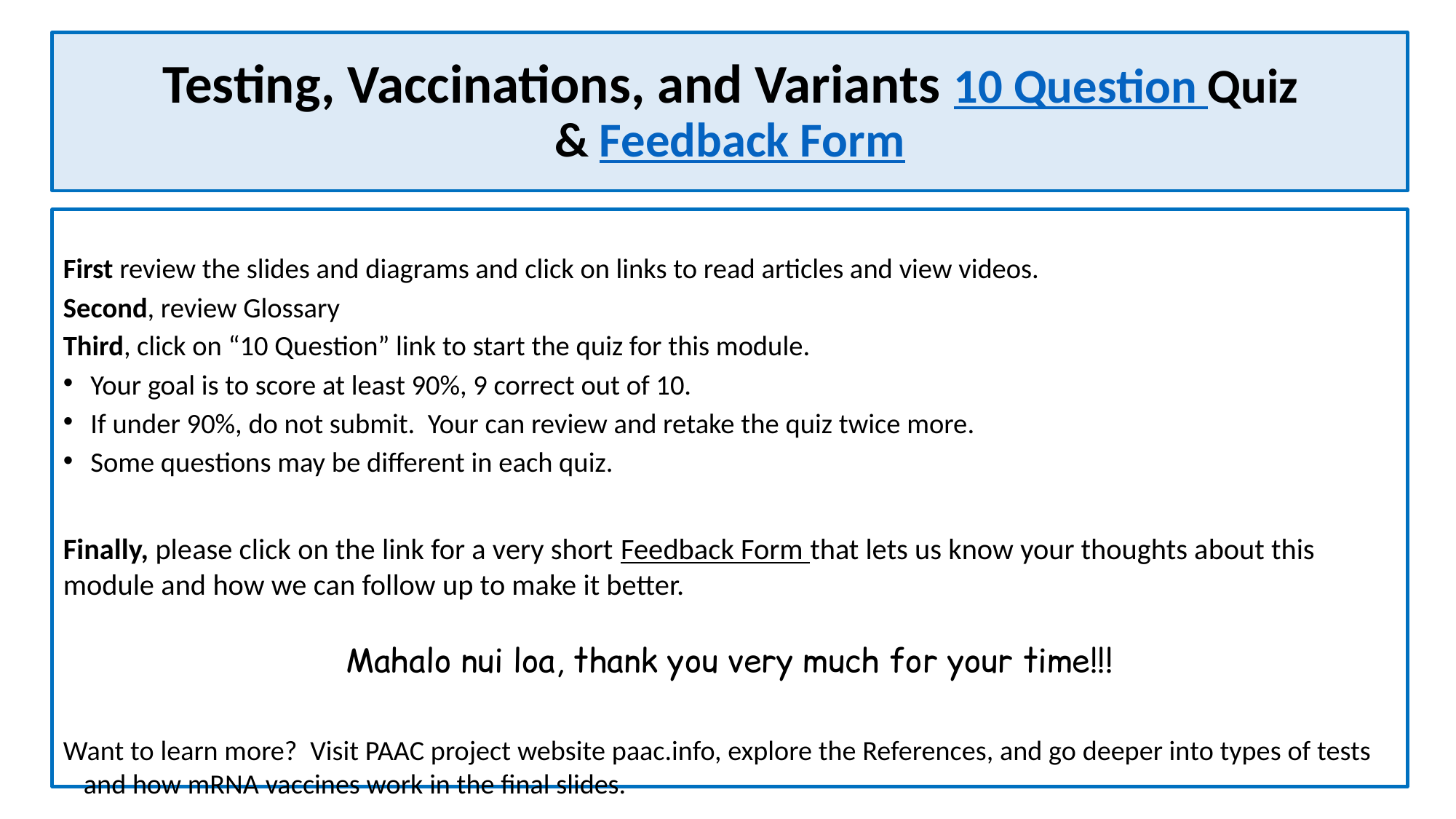

# Testing, Vaccinations, and Variants 10 Question Quiz & Feedback Form

First review the slides and diagrams and click on links to read articles and view videos.
Second, review Glossary
Third, click on “10 Question” link to start the quiz for this module.
Your goal is to score at least 90%, 9 correct out of 10.
If under 90%, do not submit.  Your can review and retake the quiz twice more.
Some questions may be different in each quiz.

Finally, please click on the link for a very short Feedback Form that lets us know your thoughts about this module and how we can follow up to make it better.

Mahalo nui loa, thank you very much for your time!!!

Want to learn more?  Visit PAAC project website paac.info, explore the References, and go deeper into types of tests and how mRNA vaccines work in the final slides.